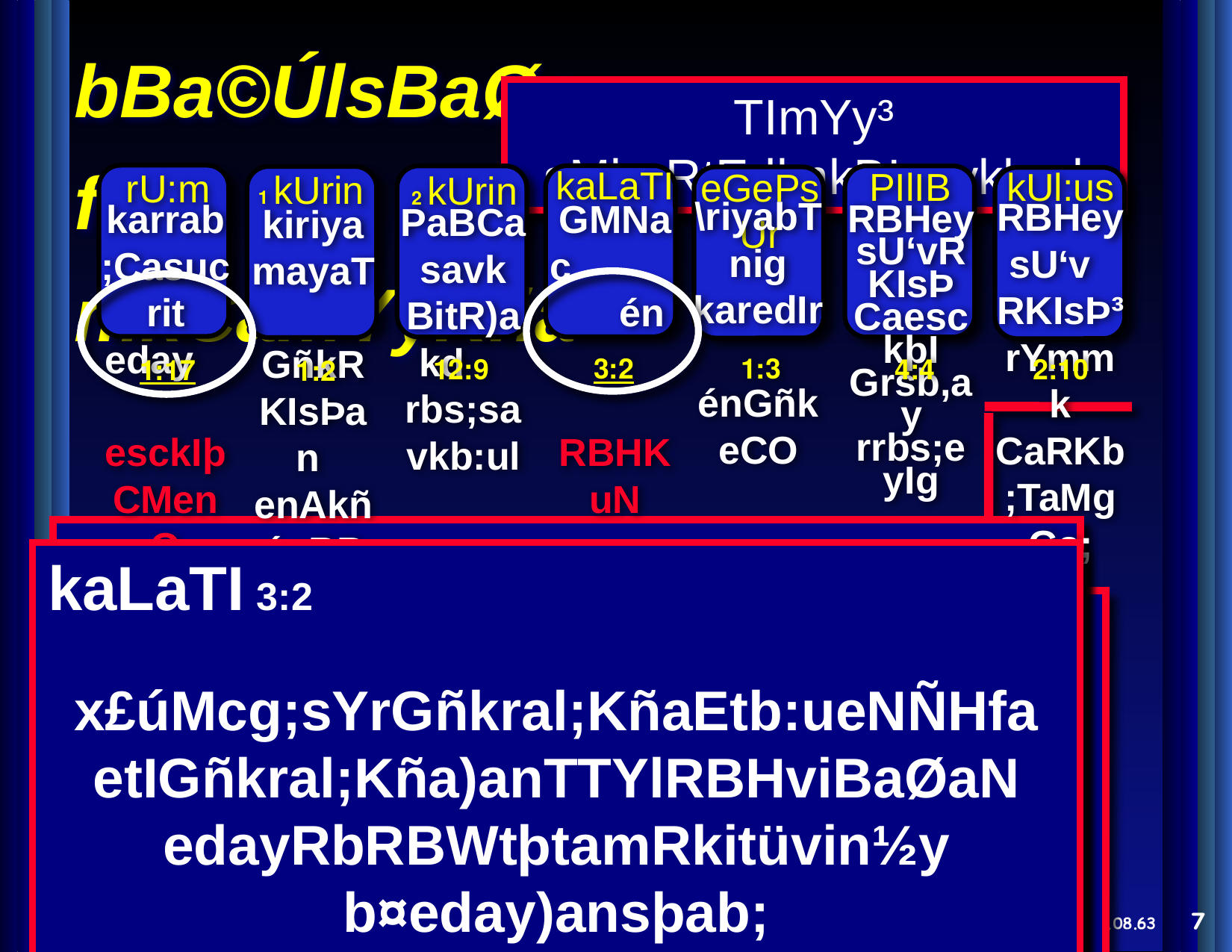

TImYy³ sMbuRtEdlmkBIsavkb:ul
kaLaTI
PIlIB
kUl:us
eGePsUr
rU:m
1 kUrin
2 kUrin

\riyabT nig karedIr  énGñkeCO
RBHeysU‘v   RKIsÞ³ rYmmk CaRKb;TaMgGs;
karrab;Casucrit eday       esckIþCMenO
GMNac                 én                RBHKuN
PaBCasavk BitR)akd     rbs;savkb:ul
kiriyamayaT  GñkRKIsÞan  enAkñúgRBHvihar
RBHeysU‘vRKIsÞ CaesckþI Grsb,ay rrbs;eyIg

3:2
1:3
2:10
12:9
4:4
1:17
1:2

1 kUrinfUs 1:2
epJImkBYkCMnuMénRBHenA RkugkUrinfUs CaBYkEdl)anEjkecjCabrisuT§kñúgRBHRKIsÞ  eys‘Uv)anTaMgehAmkeFVICaBYkbrisuT§ CamYynwgGs;Gñk enARKb;TIkEnøgEdl GMBavnavdl;RBHnaménRBHeys‘UvRKIsÞCaRBHGm©as;éneyIIg ral;Kña KwéneK nig eyIgpg³ (RBHKm<IrbrisuT§ )
eGePsUr 1:3
sUmsresIrdl;RBHd¾CaRBHvrbita énRBHeys‘UvRKIsÞ CaRBHGm©as; éneyIgral;Kña EdlRTg;)anRbTanBrmkeyIg kñúgRBHRKIsÞ edayRKb;TaMgRBHBrxagRBlwg viBaØaNenAsßand¾x<s;. (RBHKm<IrbrisuT§ )
kaLaTI 3:2                                                                                         x£úMcg;sYrGñkral;KñaEtb:ueNÑHfa etIGñkral;Kña)anTTYlRBHviBaØaN edayRbRBWtþtamRkitüvin½y b¤eday)ansþab; TaMgmanesckþICMenO ? (RBHKm<IrbrisuT§ )
PIlIB 4:4
cUrGrsb,ay kñúgRBHGm©as;Canic© xJúMR)ab;mþgeTotfa³ cUrGrsb,ayeLIg¡
r:Um 1:17
d,itesckþIsucriténRBH )ansMEdgmkkñúgdMNwgl¥enaH edaysar esckþICMenO ehIy[)anesckþICMenOcMerIneRcIneLIgpg dUcman esckþIEcgTukmkfa : “mnusSsucritnwgrs;enAedayGagesckþICMenO . ”  (RBHKm<IrbrisuT§ )
kUl:us 2:10
>>> ehIyGñkral;Kñak¾eBjeljkñúgRTg; EdlRTg;CasirsaelI Gs;TaMgBYkRKb; nig GMNacTaMgb:unµan. (RBHKm<IrbrisuT§ )
2 kUrifUs 12:9
EtRTg;manbnÞÚlmkx£úMfa “MKuNrbs;Gjlµmdl;ÉgehIy d,itkMLaMgGjeBjxñat edayesckþIkMesay.” dUecñH x£úMnwgsU‘GYtBI esckþIkMesayrbs;x£úM  edayGMNrCaxøaMg edIm,I[RBHKuNénRBHRKIsÞ)ansNiætenAnwgx£úM . (RBHKm<IrbrisuT§ )

7
63